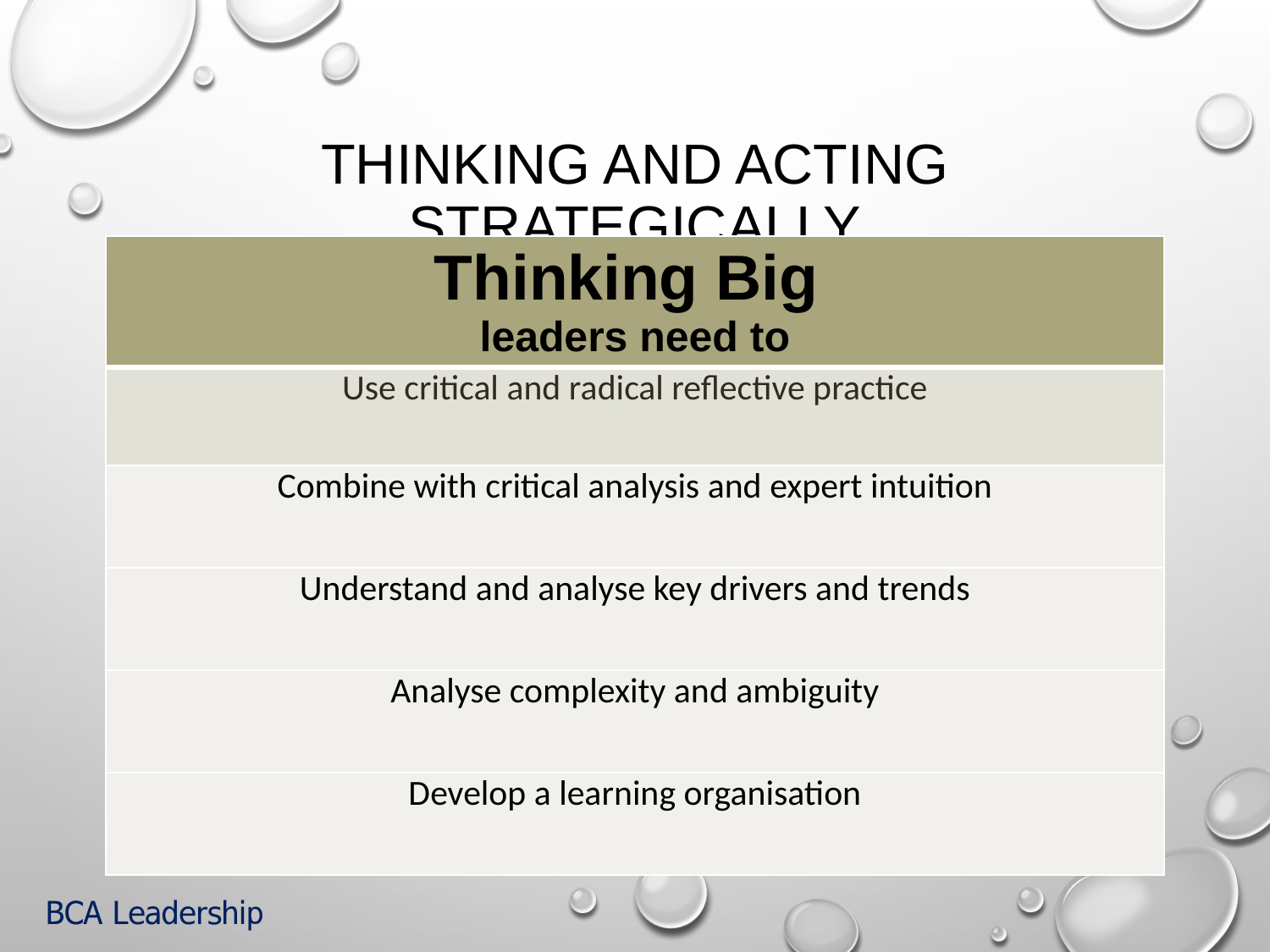

# Thinking and acting strategically
| Thinking Big leaders need to |
| --- |
| Use critical and radical reflective practice |
| Combine with critical analysis and expert intuition |
| Understand and analyse key drivers and trends |
| Analyse complexity and ambiguity |
| Develop a learning organisation |
BCA Leadership